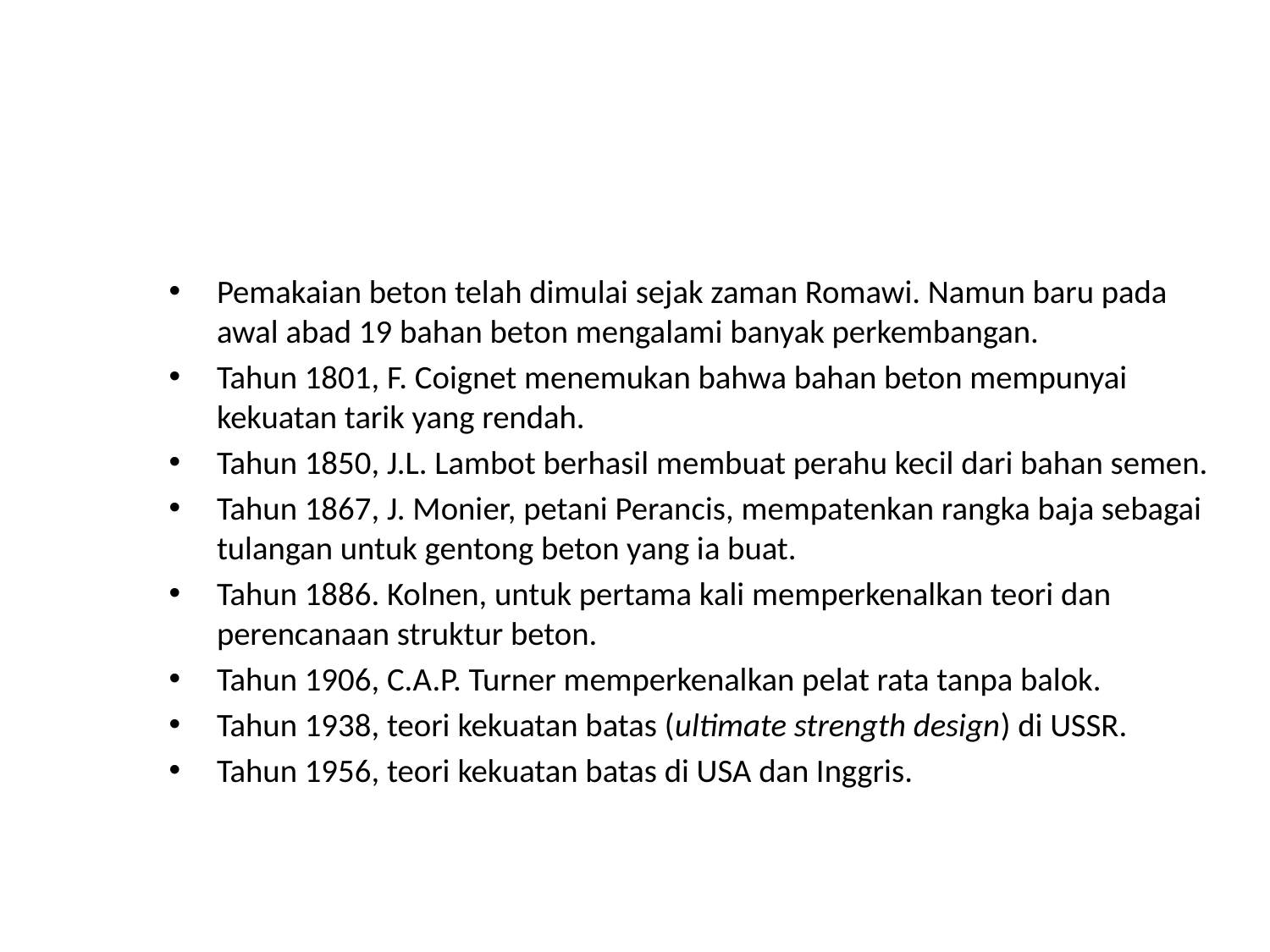

Pemakaian beton telah dimulai sejak zaman Romawi. Namun baru pada awal abad 19 bahan beton mengalami banyak perkembangan.
Tahun 1801, F. Coignet menemukan bahwa bahan beton mempunyai kekuatan tarik yang rendah.
Tahun 1850, J.L. Lambot berhasil membuat perahu kecil dari bahan semen.
Tahun 1867, J. Monier, petani Perancis, mempatenkan rangka baja sebagai tulangan untuk gentong beton yang ia buat.
Tahun 1886. Kolnen, untuk pertama kali memperkenalkan teori dan perencanaan struktur beton.
Tahun 1906, C.A.P. Turner memperkenalkan pelat rata tanpa balok.
Tahun 1938, teori kekuatan batas (ultimate strength design) di USSR.
Tahun 1956, teori kekuatan batas di USA dan Inggris.